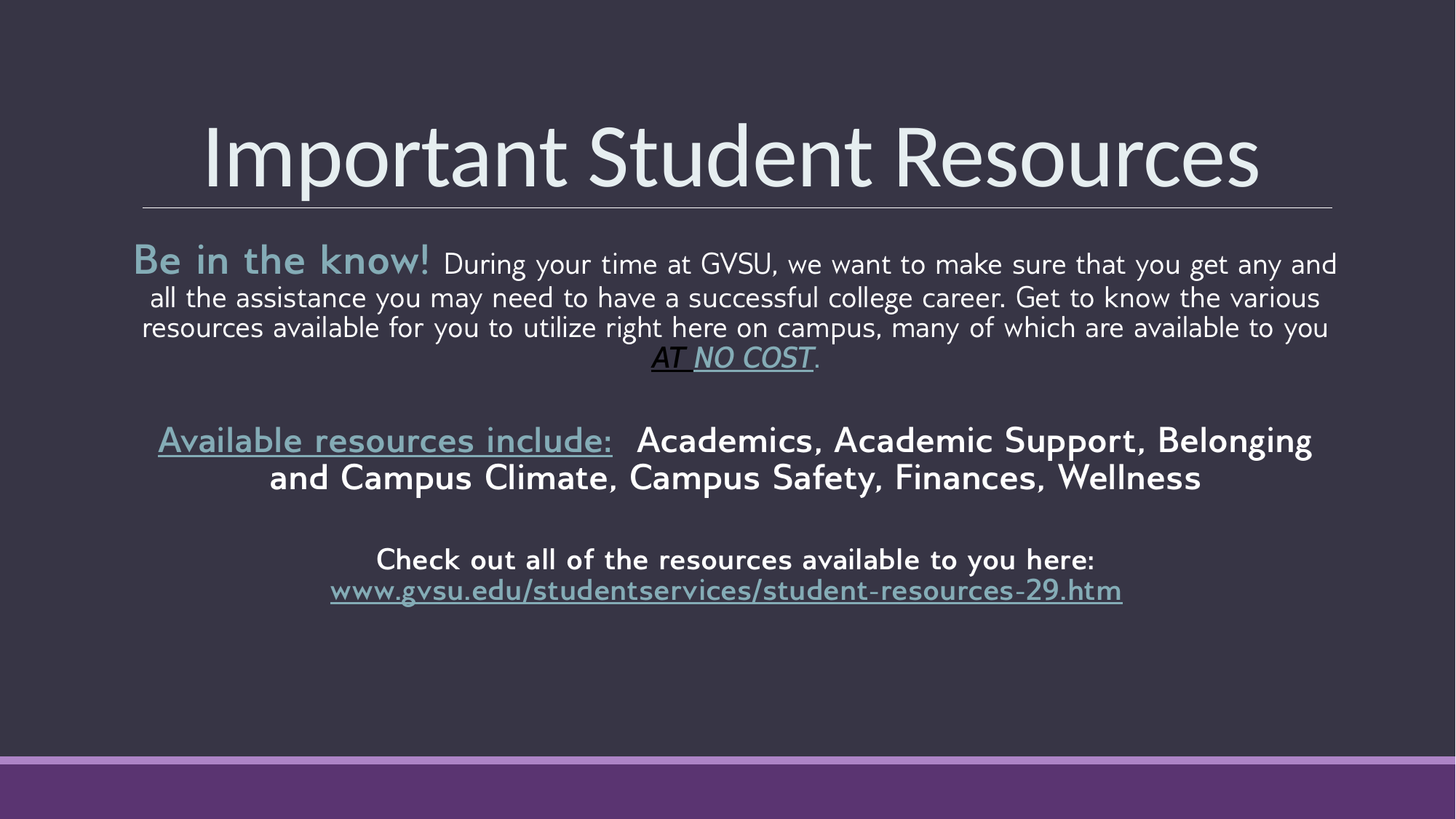

# Important Student Resources
Be in the know! During your time at GVSU, we want to make sure that you get any and all the assistance you may need to have a successful college career. Get to know the various resources available for you to utilize right here on campus, many of which are available to you AT NO COST.

Available resources include:  Academics, Academic Support, Belonging and Campus Climate, Campus Safety, Finances, Wellness

Check out all of the resources available to you here:
www.gvsu.edu/studentservices/student-resources-29.htm